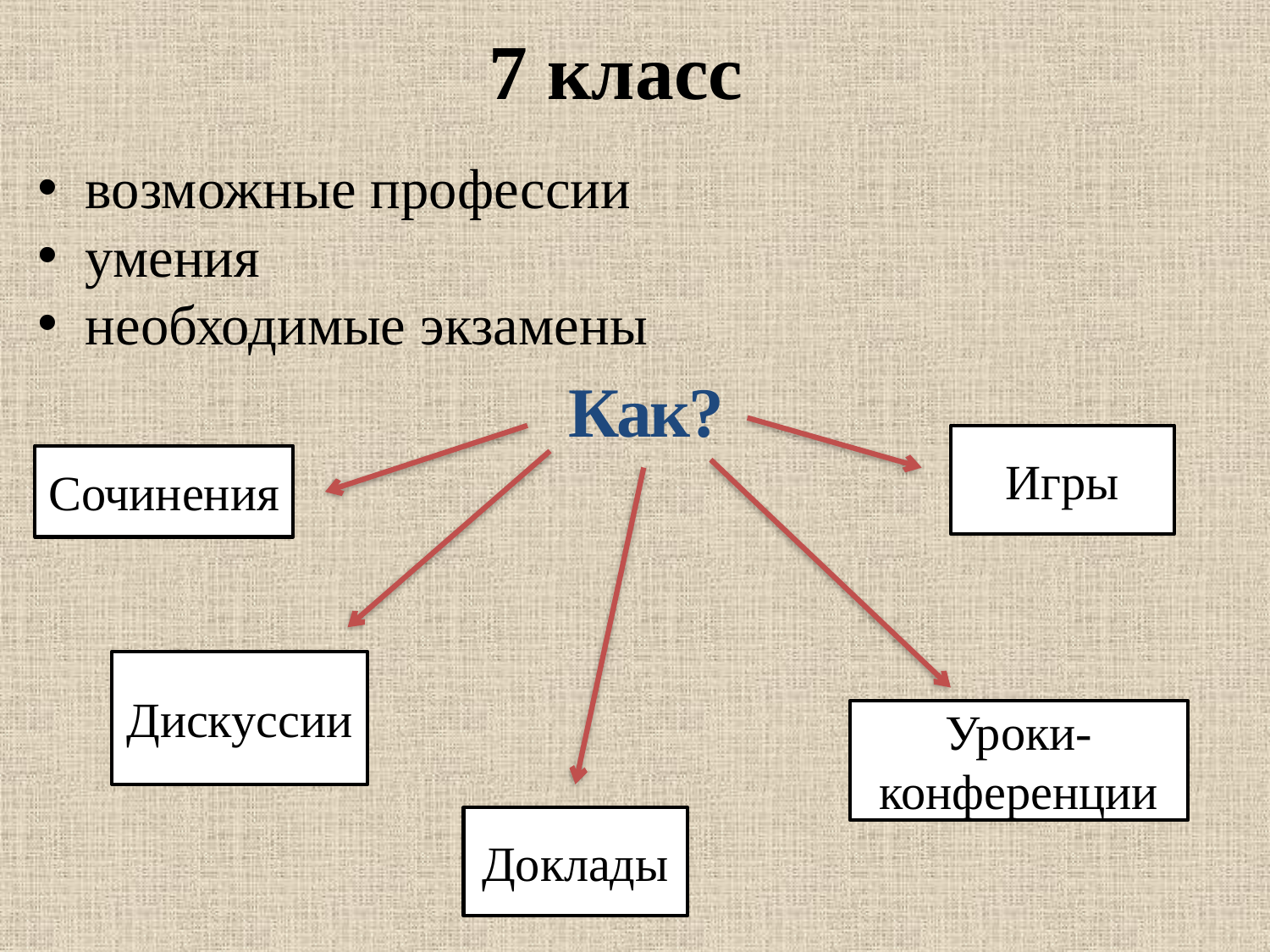

# 7 класс
возможные профессии
умения
необходимые экзамены
Как?
Игры
Сочинения
Дискуссии
Уроки-конференции
Доклады